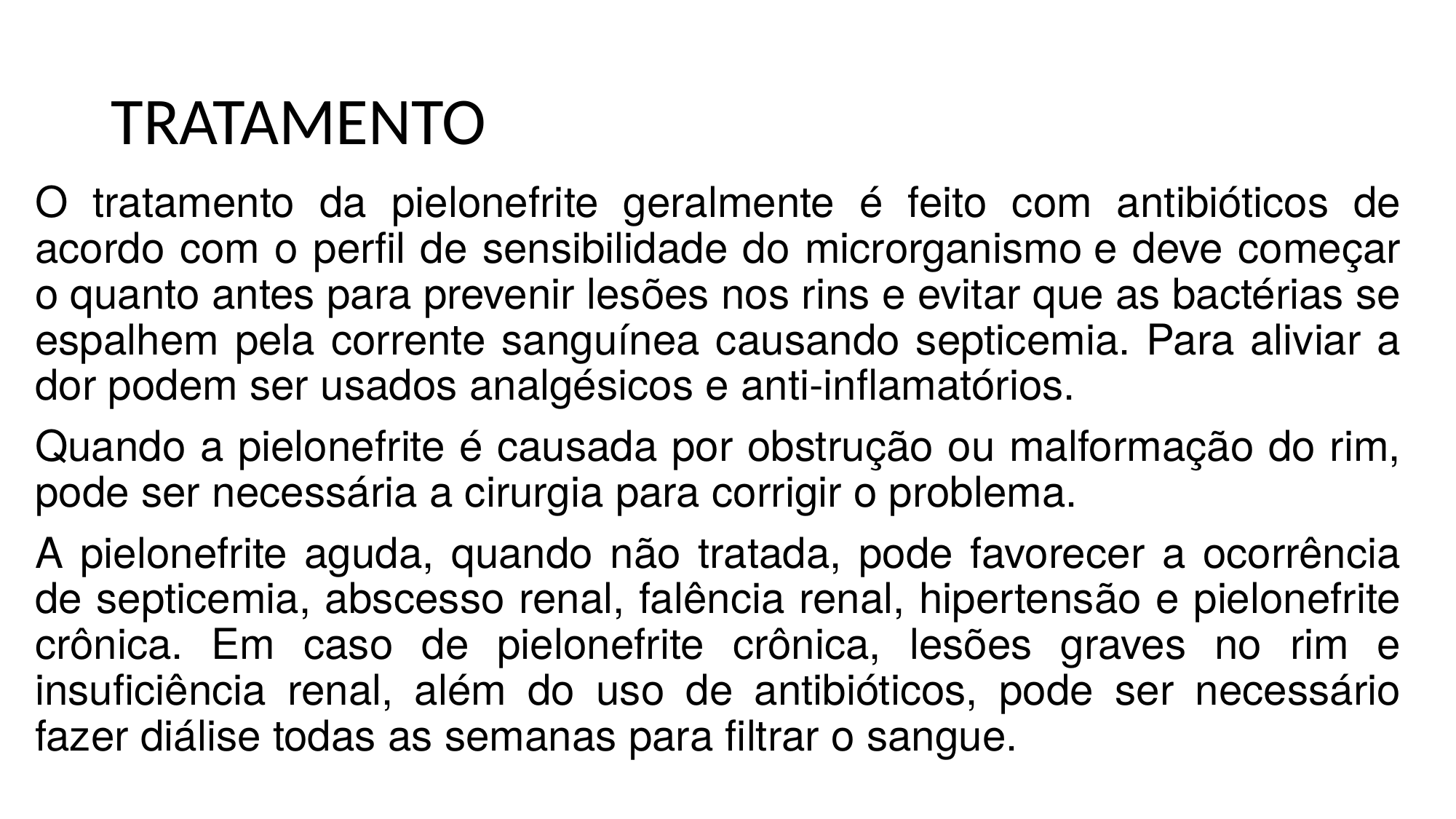

# TRATAMENTO
O tratamento da pielonefrite geralmente é feito com antibióticos de acordo com o perfil de sensibilidade do microrganismo e deve começar o quanto antes para prevenir lesões nos rins e evitar que as bactérias se espalhem pela corrente sanguínea causando septicemia. Para aliviar a dor podem ser usados analgésicos e anti-inflamatórios.
Quando a pielonefrite é causada por obstrução ou malformação do rim, pode ser necessária a cirurgia para corrigir o problema.
A pielonefrite aguda, quando não tratada, pode favorecer a ocorrência de septicemia, abscesso renal, falência renal, hipertensão e pielonefrite crônica. Em caso de pielonefrite crônica, lesões graves no rim e insuficiência renal, além do uso de antibióticos, pode ser necessário fazer diálise todas as semanas para filtrar o sangue.